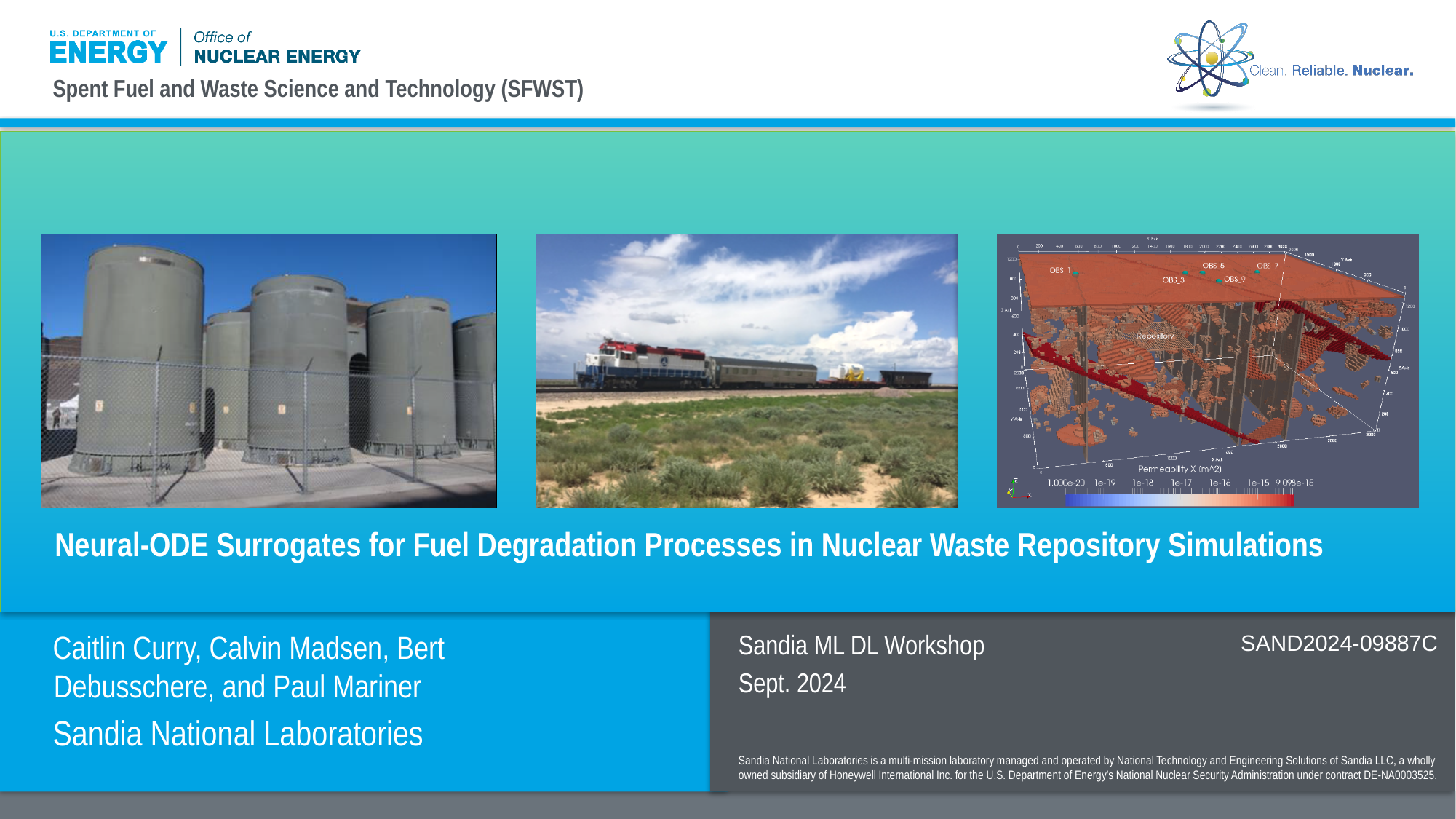

Neural-ODE Surrogates for Fuel Degradation Processes in Nuclear Waste Repository Simulations
Caitlin Curry, Calvin Madsen, Bert Debusschere, and Paul Mariner
Sandia National Laboratories

Sandia ML DL Workshop
Sept. 2024
SAND2024-09887C
Sandia National Laboratories is a multi-mission laboratory managed and operated by National Technology and Engineering Solutions of Sandia LLC, a wholly owned subsidiary of Honeywell International Inc. for the U.S. Department of Energy’s National Nuclear Security Administration under contract DE-NA0003525.